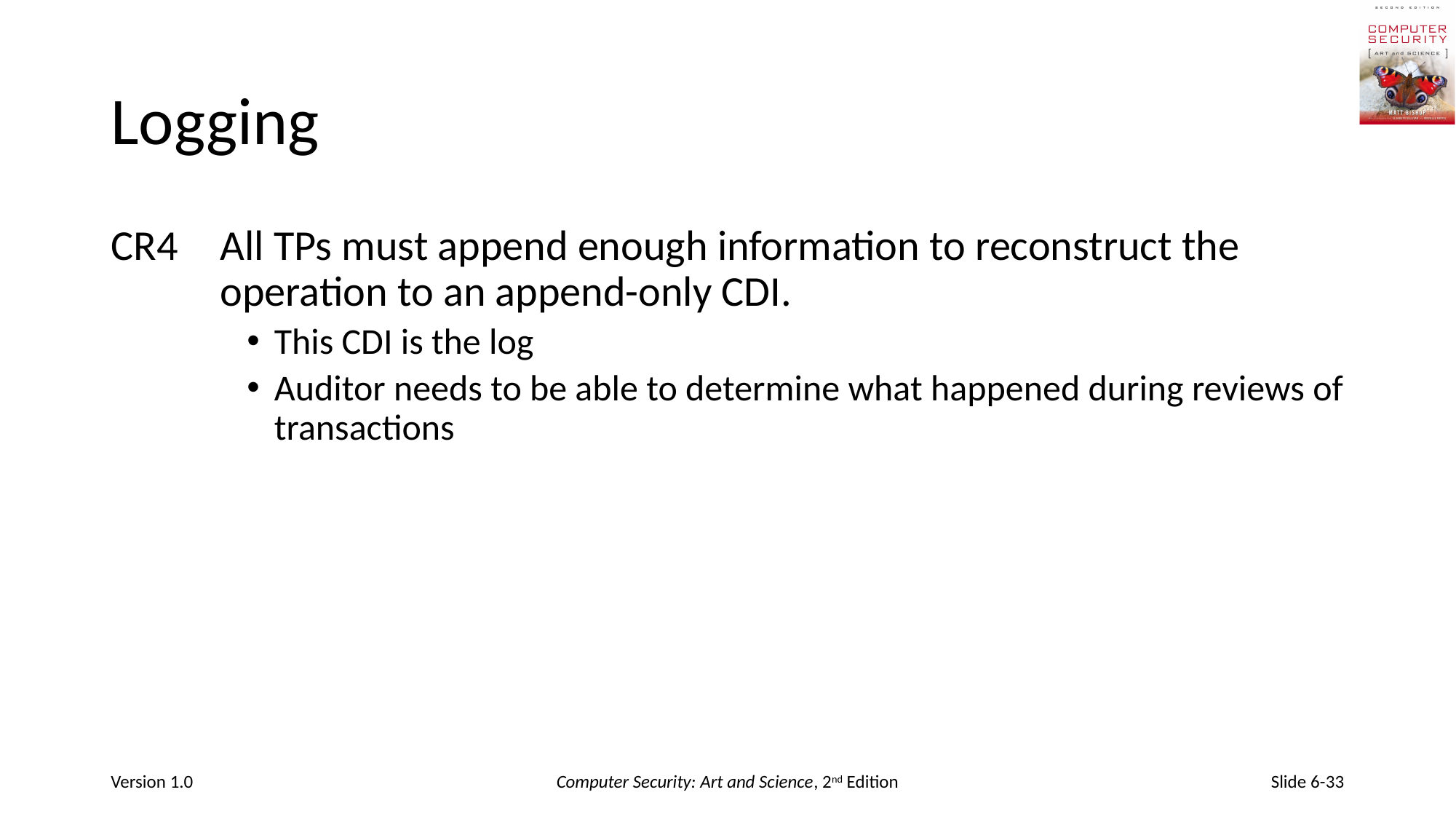

# Logging
CR4	All TPs must append enough information to reconstruct the operation to an append-only CDI.
This CDI is the log
Auditor needs to be able to determine what happened during reviews of transactions
Version 1.0
Computer Security: Art and Science, 2nd Edition
Slide 6-33